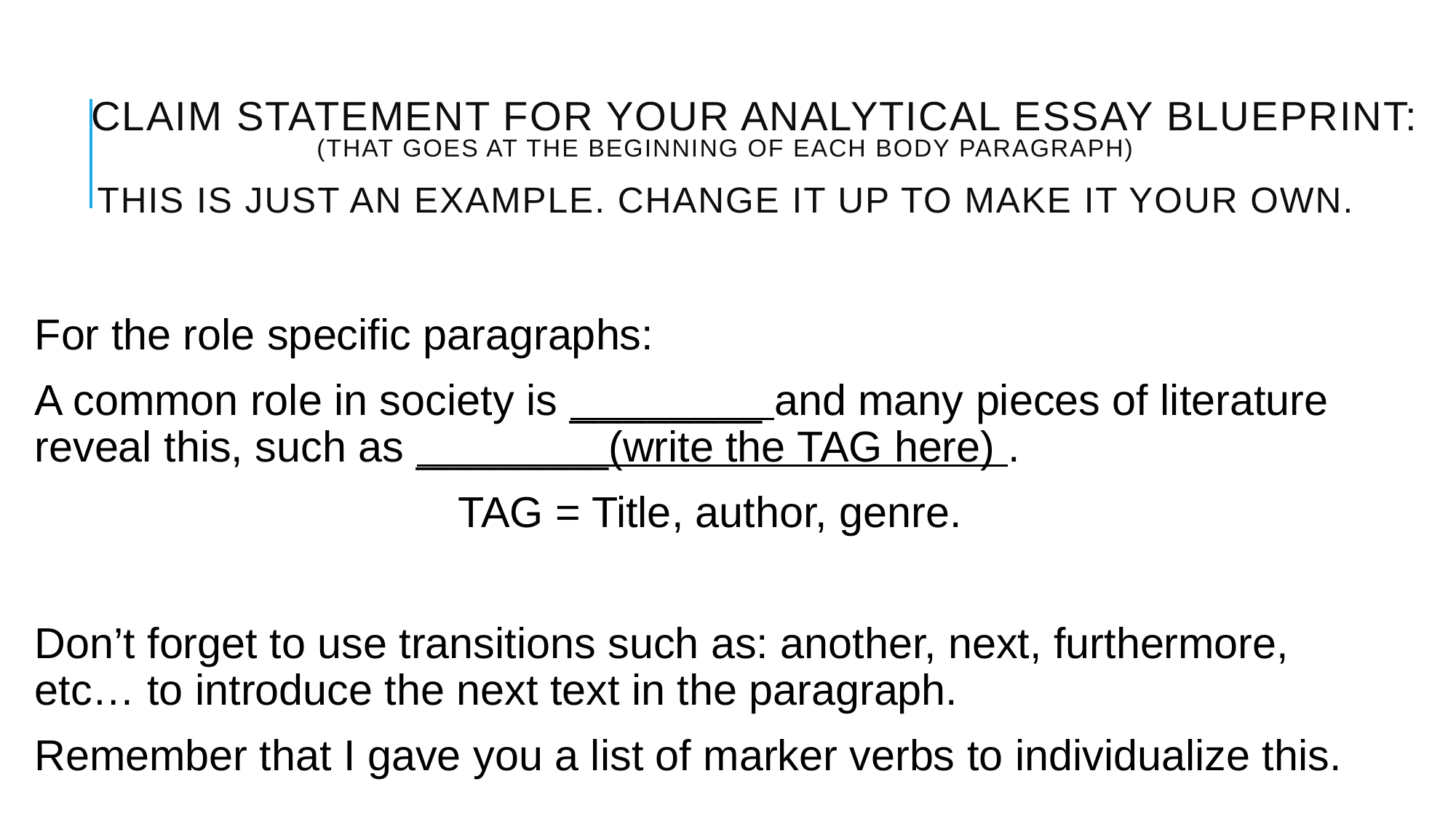

# Claim Statement for your Analytical Essay Blueprint: (that goes at the beginning of each body paragraph) This is just an example. Change it up to make it your own.
For the role specific paragraphs:
A common role in society is ________ and many pieces of literature reveal this, such as ________(write the TAG here) .
TAG = Title, author, genre.

Don’t forget to use transitions such as: another, next, furthermore, etc… to introduce the next text in the paragraph.
Remember that I gave you a list of marker verbs to individualize this.